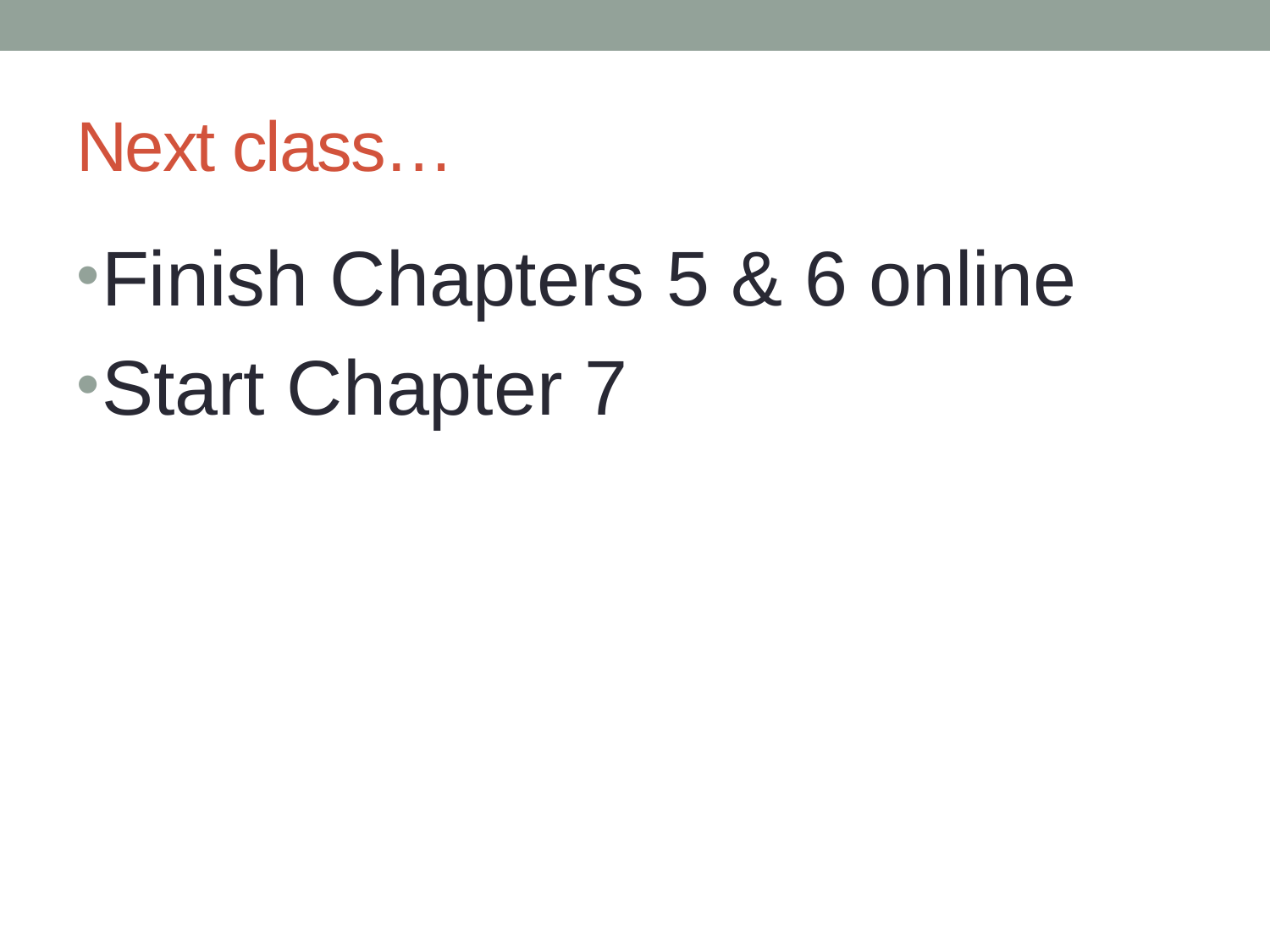

# Next class…
Finish Chapters 5 & 6 online
Start Chapter 7